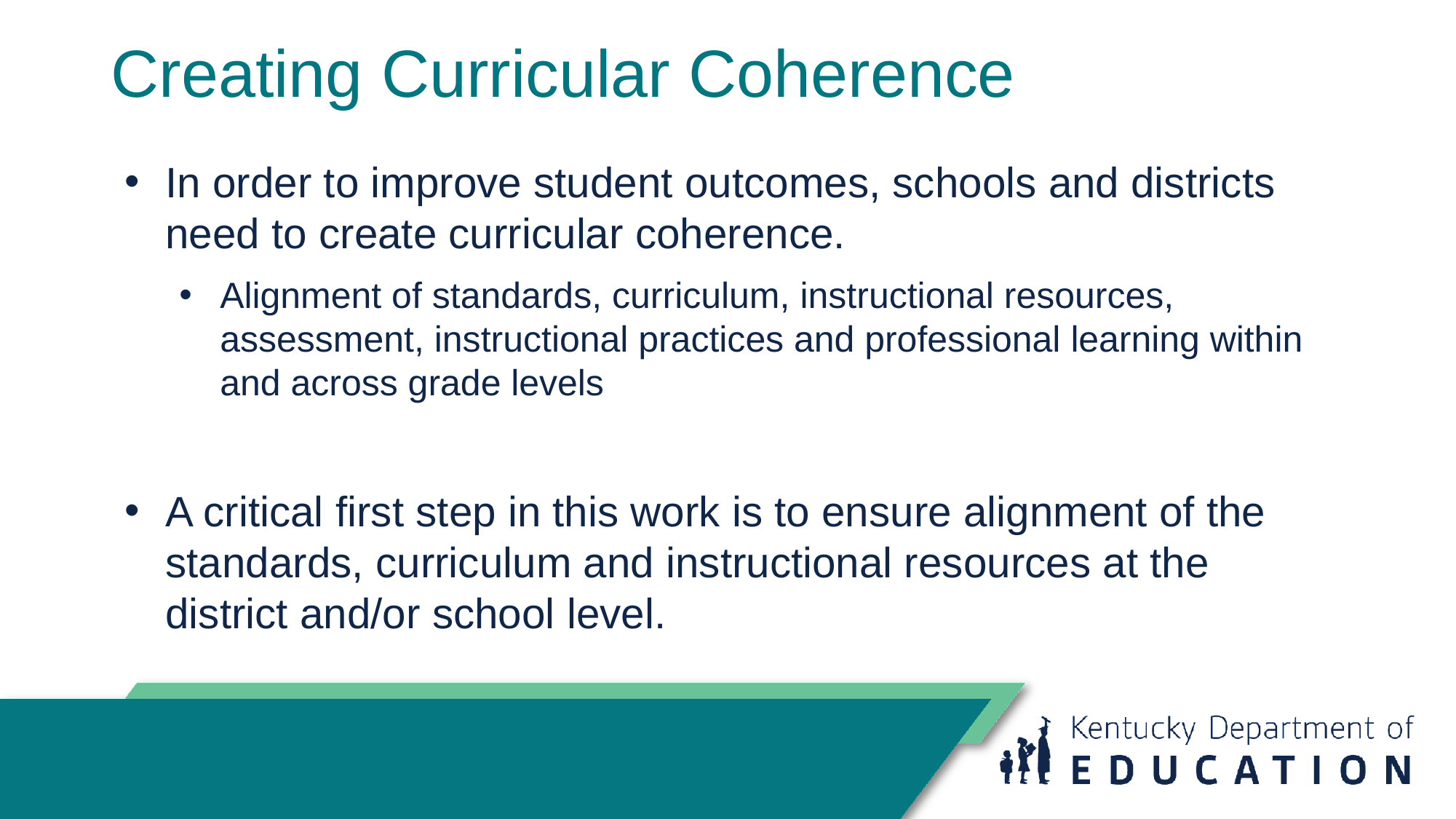

# Creating Curricular Coherence
In order to improve student outcomes, schools and districts need to create curricular coherence.
Alignment of standards, curriculum, instructional resources, assessment, instructional practices and professional learning within and across grade levels

A critical first step in this work is to ensure alignment of the standards, curriculum and instructional resources at the district and/or school level.